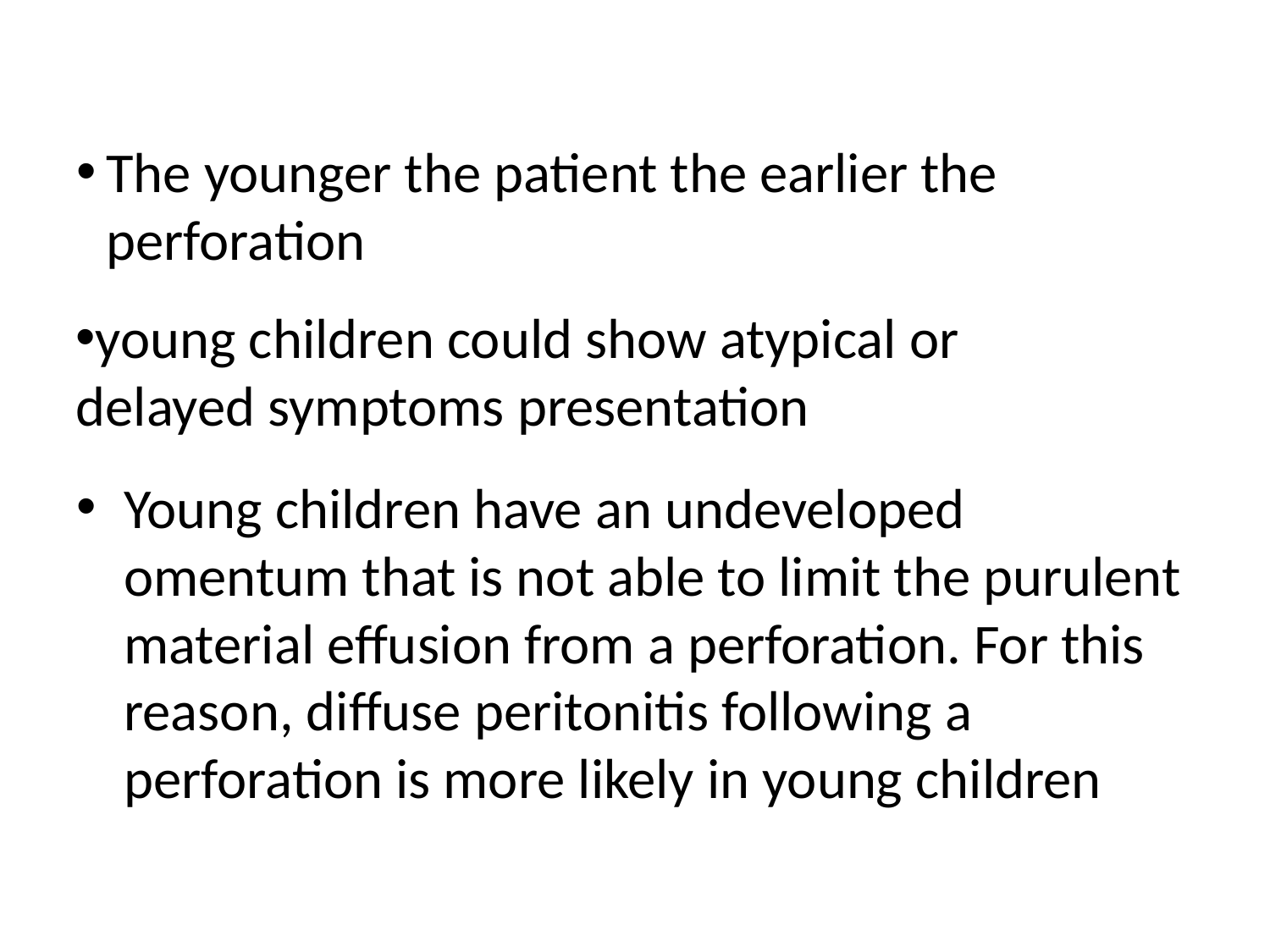

# The younger the patient the earlier the perforation
young children could show atypical or delayed symptoms presentation
Young children have an undeveloped omentum that is not able to limit the purulent material effusion from a perforation. For this reason, diffuse peritonitis following a perforation is more likely in young children